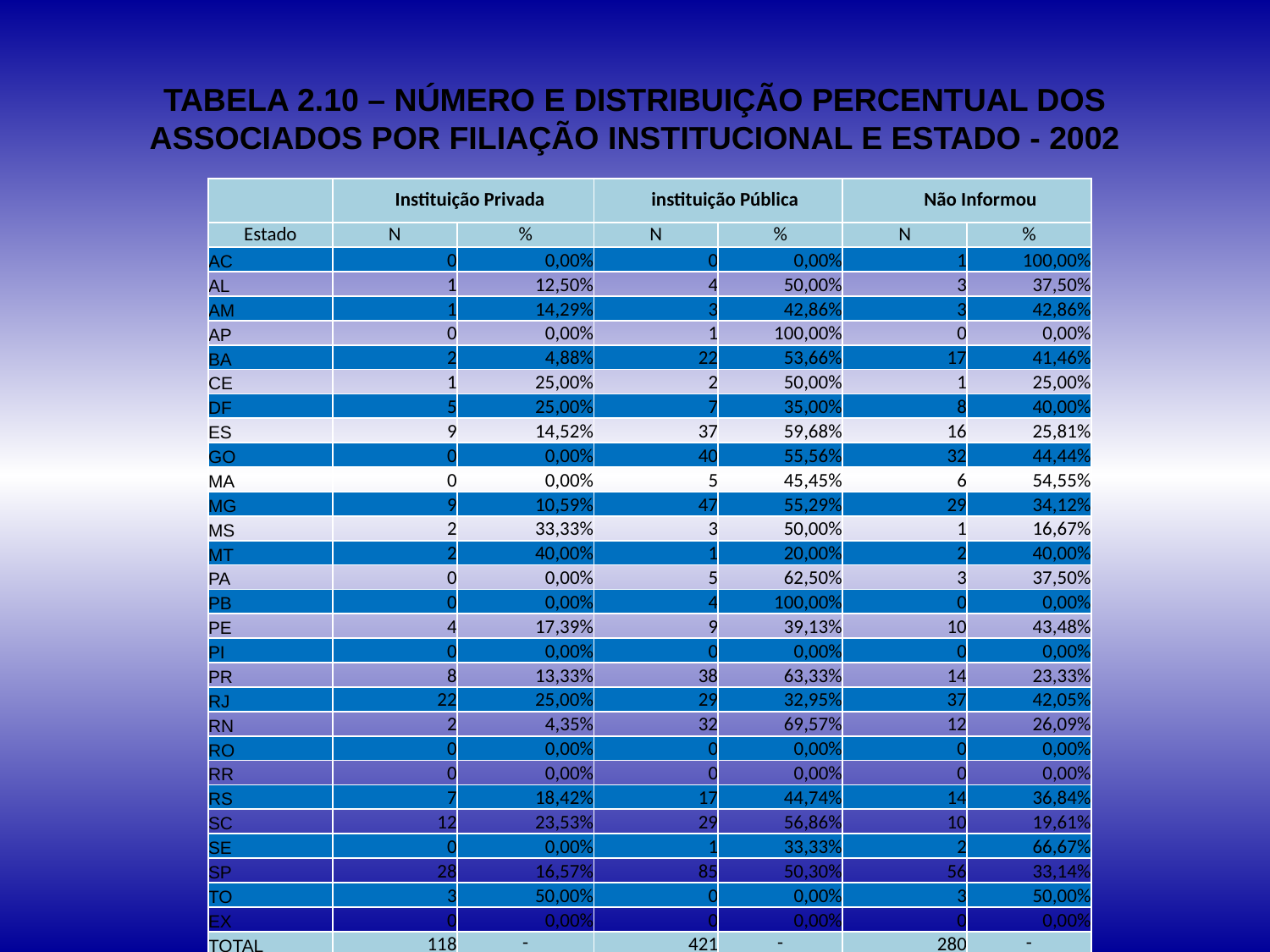

# TABELA 2.10 – NÚMERO E DISTRIBUIÇÃO PERCENTUAL DOS ASSOCIADOS POR FILIAÇÃO INSTITUCIONAL E ESTADO - 2002
|  | Instituição Privada |  | instituição Pública |  | Não Informou |  |
| --- | --- | --- | --- | --- | --- | --- |
| Estado | N | % | N | % | N | % |
| AC | 0 | 0,00% | 0 | 0,00% | 1 | 100,00% |
| AL | 1 | 12,50% | 4 | 50,00% | 3 | 37,50% |
| AM | 1 | 14,29% | 3 | 42,86% | 3 | 42,86% |
| AP | 0 | 0,00% | 1 | 100,00% | 0 | 0,00% |
| BA | 2 | 4,88% | 22 | 53,66% | 17 | 41,46% |
| CE | 1 | 25,00% | 2 | 50,00% | 1 | 25,00% |
| DF | 5 | 25,00% | 7 | 35,00% | 8 | 40,00% |
| ES | 9 | 14,52% | 37 | 59,68% | 16 | 25,81% |
| GO | 0 | 0,00% | 40 | 55,56% | 32 | 44,44% |
| MA | 0 | 0,00% | 5 | 45,45% | 6 | 54,55% |
| MG | 9 | 10,59% | 47 | 55,29% | 29 | 34,12% |
| MS | 2 | 33,33% | 3 | 50,00% | 1 | 16,67% |
| MT | 2 | 40,00% | 1 | 20,00% | 2 | 40,00% |
| PA | 0 | 0,00% | 5 | 62,50% | 3 | 37,50% |
| PB | 0 | 0,00% | 4 | 100,00% | 0 | 0,00% |
| PE | 4 | 17,39% | 9 | 39,13% | 10 | 43,48% |
| PI | 0 | 0,00% | 0 | 0,00% | 0 | 0,00% |
| PR | 8 | 13,33% | 38 | 63,33% | 14 | 23,33% |
| RJ | 22 | 25,00% | 29 | 32,95% | 37 | 42,05% |
| RN | 2 | 4,35% | 32 | 69,57% | 12 | 26,09% |
| RO | 0 | 0,00% | 0 | 0,00% | 0 | 0,00% |
| RR | 0 | 0,00% | 0 | 0,00% | 0 | 0,00% |
| RS | 7 | 18,42% | 17 | 44,74% | 14 | 36,84% |
| SC | 12 | 23,53% | 29 | 56,86% | 10 | 19,61% |
| SE | 0 | 0,00% | 1 | 33,33% | 2 | 66,67% |
| SP | 28 | 16,57% | 85 | 50,30% | 56 | 33,14% |
| TO | 3 | 50,00% | 0 | 0,00% | 3 | 50,00% |
| EX | 0 | 0,00% | 0 | 0,00% | 0 | 0,00% |
| TOTAL | 118 | - | 421 | - | 280 | - |